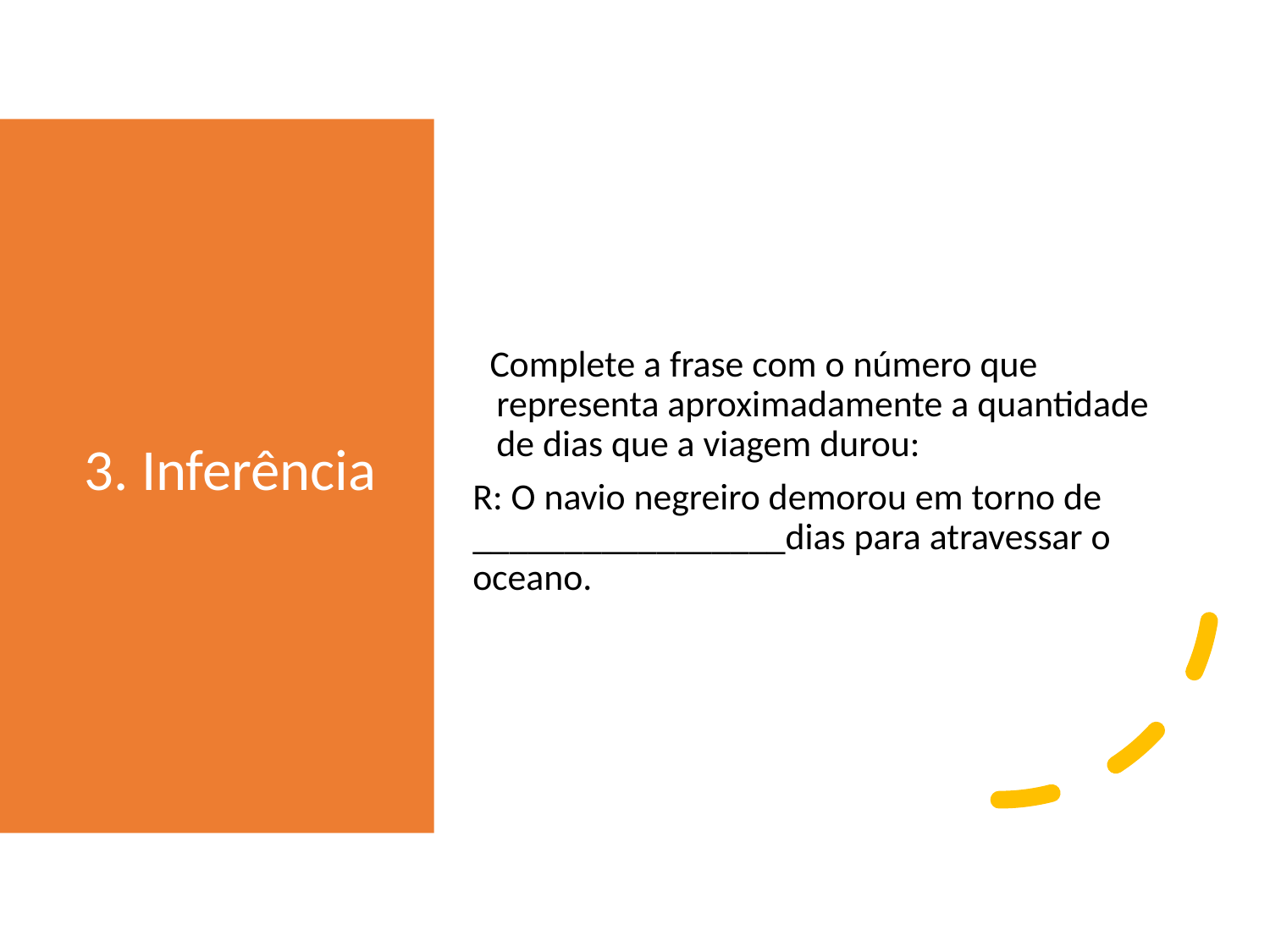

# 3. Inferência
  Complete a frase com o número que representa aproximadamente a quantidade de dias que a viagem durou:
R: O navio negreiro demorou em torno de _________________dias para atravessar o oceano.